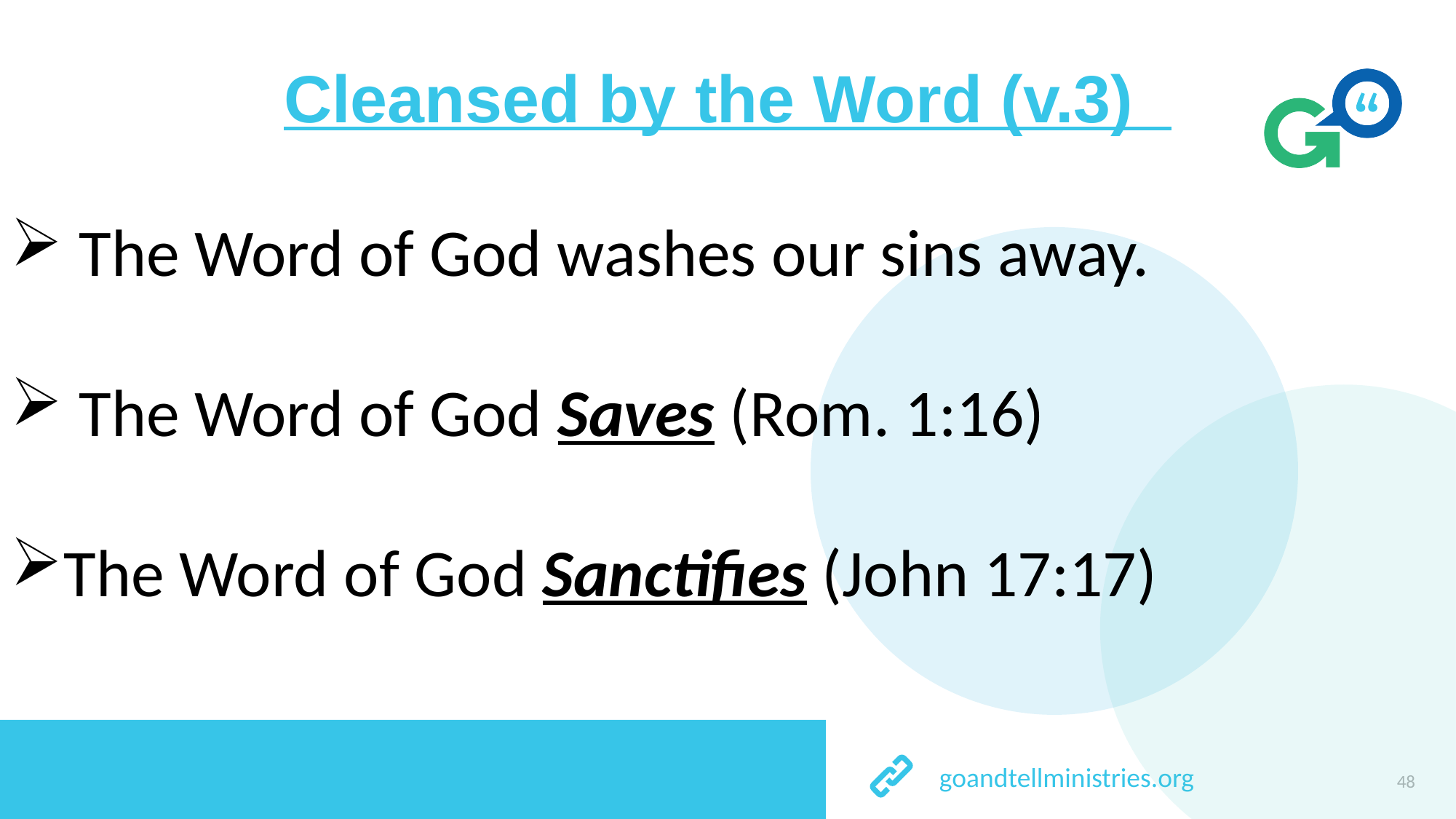

# Cleansed by the Word (v.3)
 The Word of God washes our sins away.

 The Word of God Saves (Rom. 1:16)

The Word of God Sanctifies (John 17:17)
48